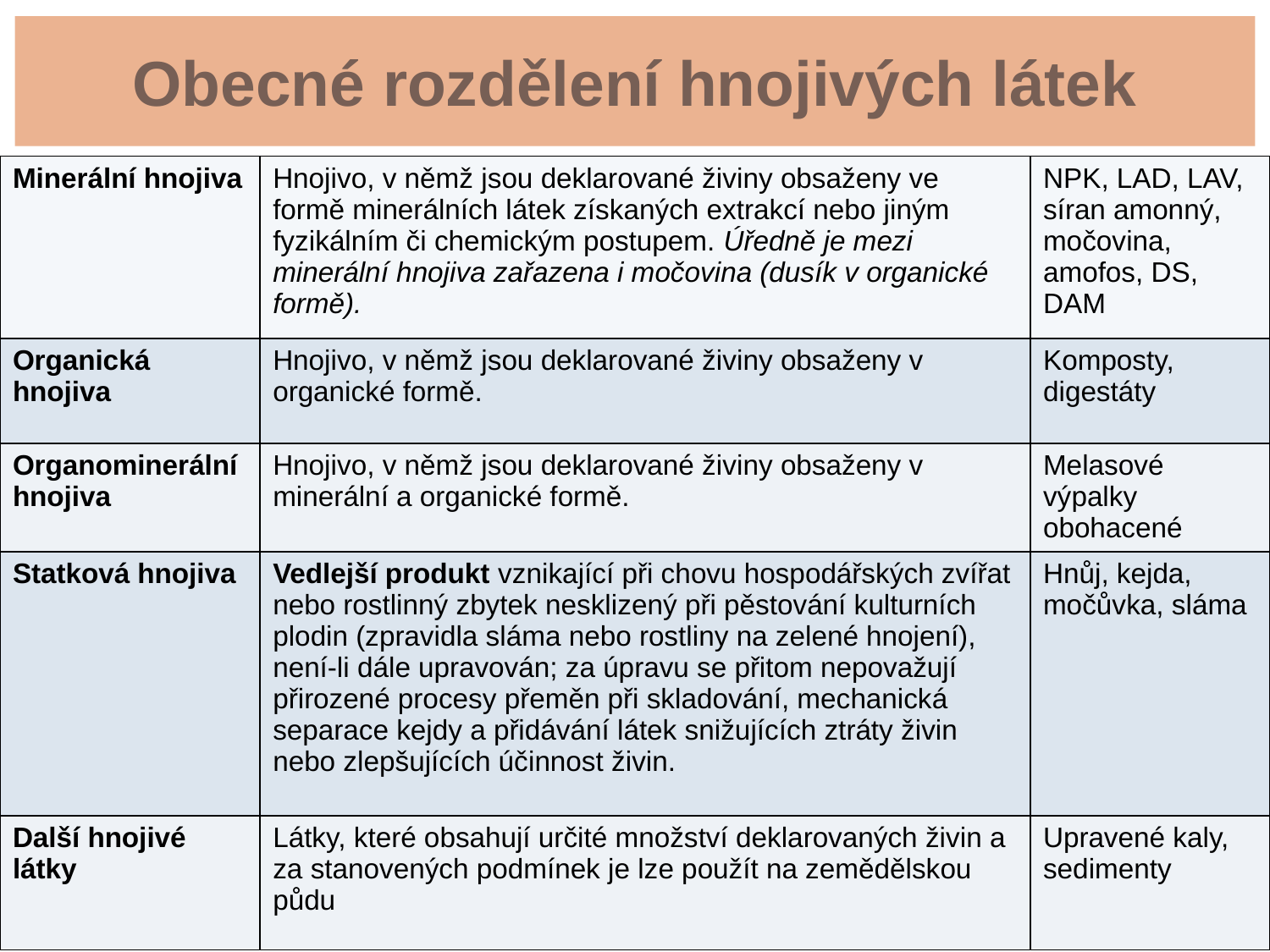

Obecné rozdělení hnojivých látek
| Minerální hnojiva | Hnojivo, v němž jsou deklarované živiny obsaženy ve formě minerálních látek získaných extrakcí nebo jiným fyzikálním či chemickým postupem. Úředně je mezi minerální hnojiva zařazena i močovina (dusík v organické formě). | NPK, LAD, LAV, síran amonný, močovina, amofos, DS, DAM |
| --- | --- | --- |
| Organická hnojiva | Hnojivo, v němž jsou deklarované živiny obsaženy v organické formě. | Komposty, digestáty |
| Organominerální hnojiva | Hnojivo, v němž jsou deklarované živiny obsaženy v minerální a organické formě. | Melasové výpalky obohacené |
| Statková hnojiva | Vedlejší produkt vznikající při chovu hospodářských zvířat nebo rostlinný zbytek nesklizený při pěstování kulturních plodin (zpravidla sláma nebo rostliny na zelené hnojení), není-li dále upravován; za úpravu se přitom nepovažují přirozené procesy přeměn při skladování, mechanická separace kejdy a přidávání látek snižujících ztráty živin nebo zlepšujících účinnost živin. | Hnůj, kejda, močůvka, sláma |
| Další hnojivé látky | Látky, které obsahují určité množství deklarovaných živin a za stanovených podmínek je lze použít na zemědělskou půdu | Upravené kaly, sedimenty |